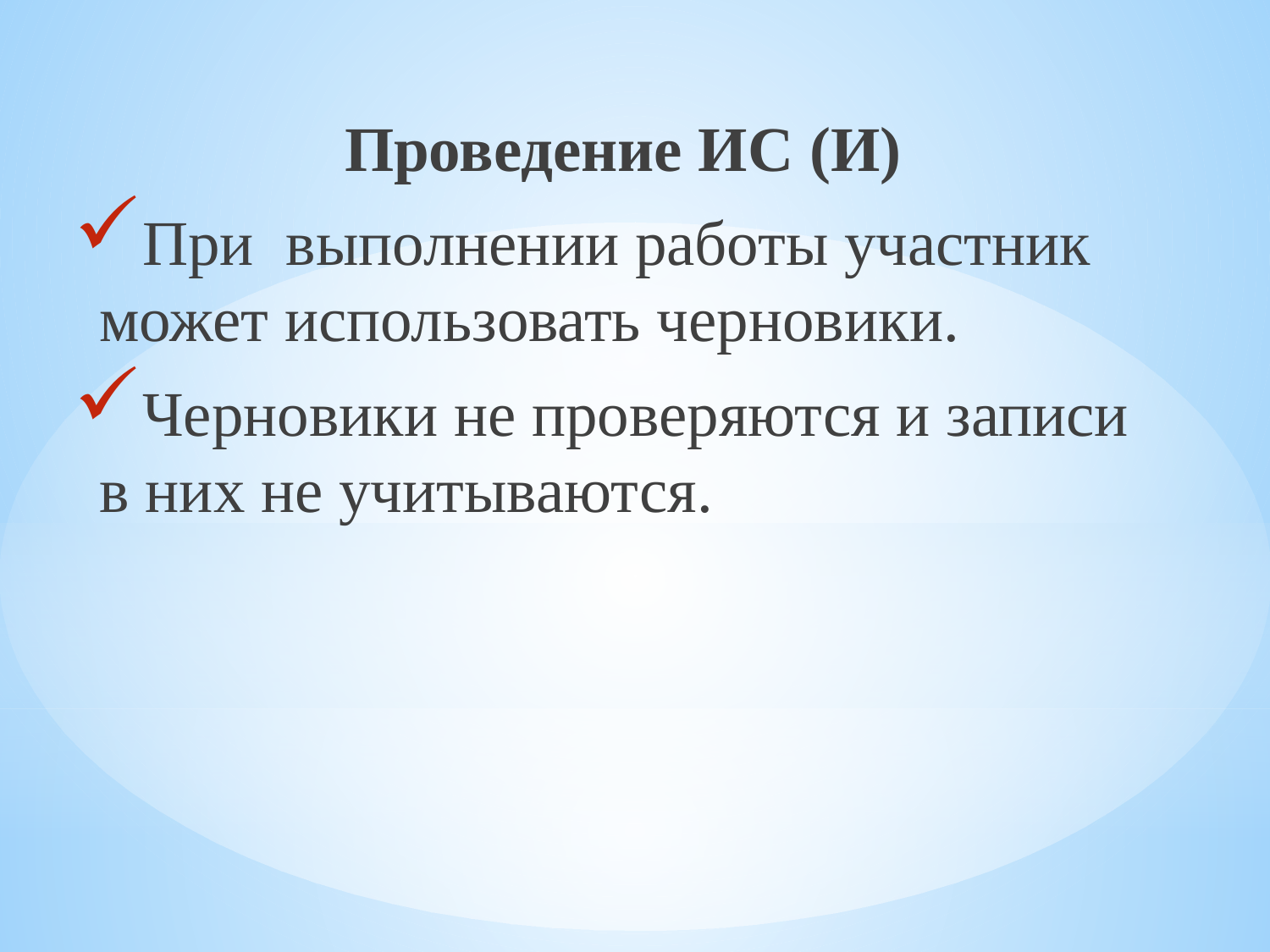

Проведение ИС (И)
При  выполнении работы участник может использовать черновики.
Черновики не проверяются и записи в них не учитываются.